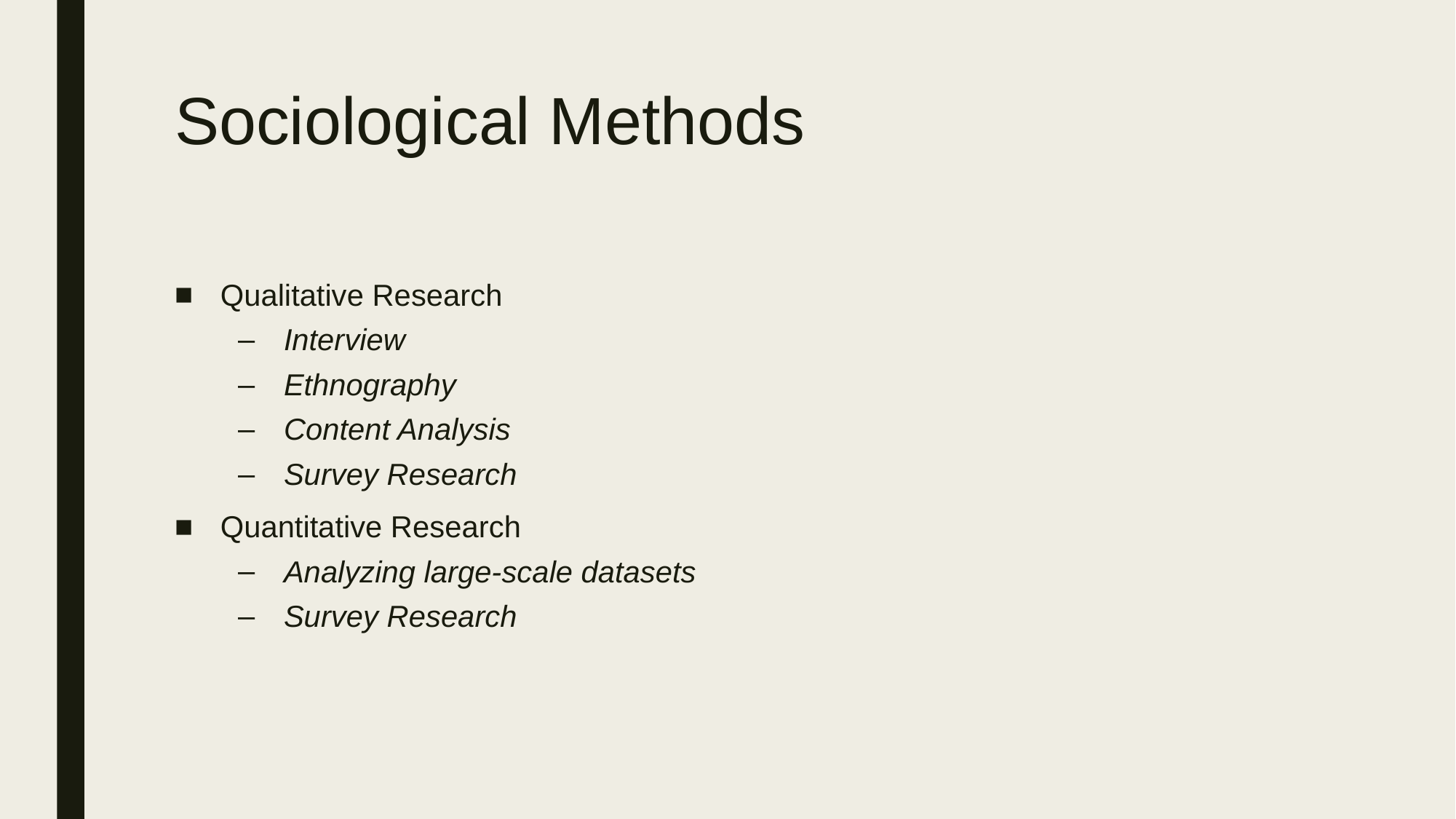

# Sociological Methods
Qualitative Research
Interview
Ethnography
Content Analysis
Survey Research
Quantitative Research
Analyzing large-scale datasets
Survey Research